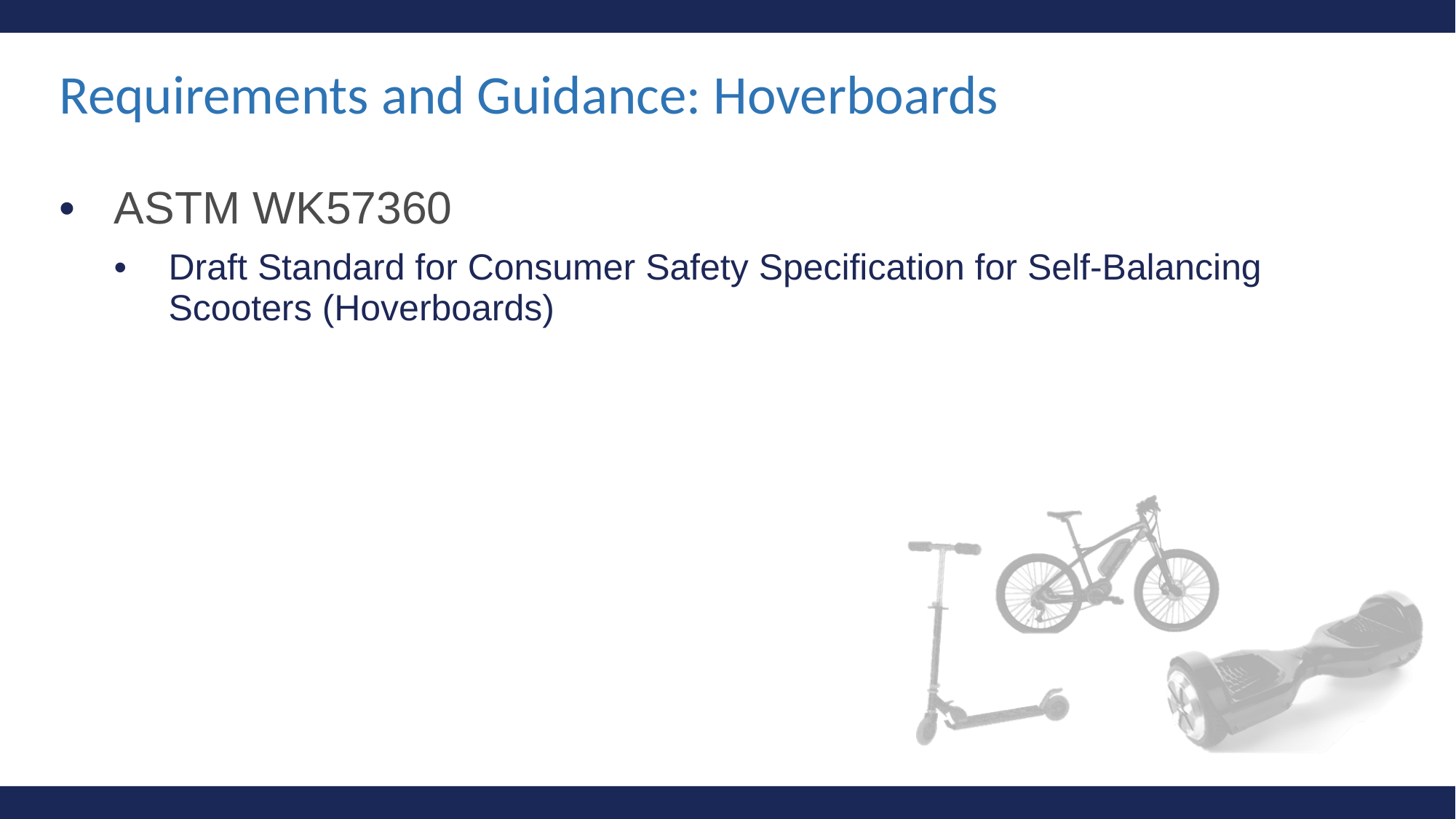

# Requirements and Guidance: Hoverboards
ASTM WK57360

Draft Standard for Consumer Safety Specification for Self-Balancing Scooters (Hoverboards)